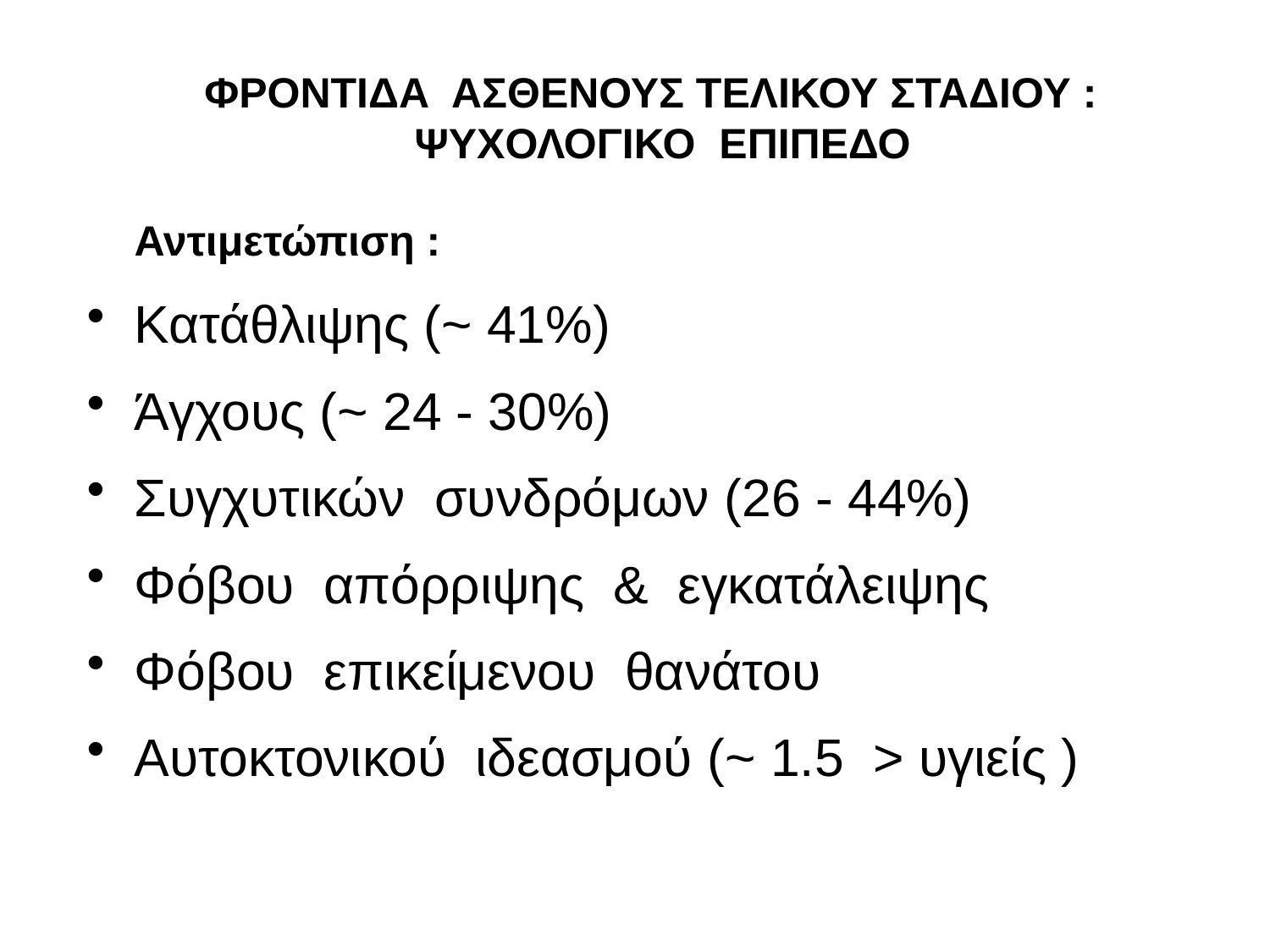

# ΦΡΟΝΤΙΔΑ  ΑΣΘΕΝΟΥΣ ΤΕΛΙΚΟΥ ΣΤΑΔΙΟΥ : ΨΥΧΟΛΟΓΙΚΟ  ΕΠΙΠΕΔΟ
	Αντιμετώπιση :
Κατάθλιψης (~ 41%)
Άγχους (~ 24 - 30%)
Συγχυτικών  συνδρόμων (26 - 44%)
Φόβου  απόρριψης  &  εγκατάλειψης
Φόβου  επικείμενου  θανάτου
Αυτοκτονικού  ιδεασμού (~ 1.5  > υγιείς )